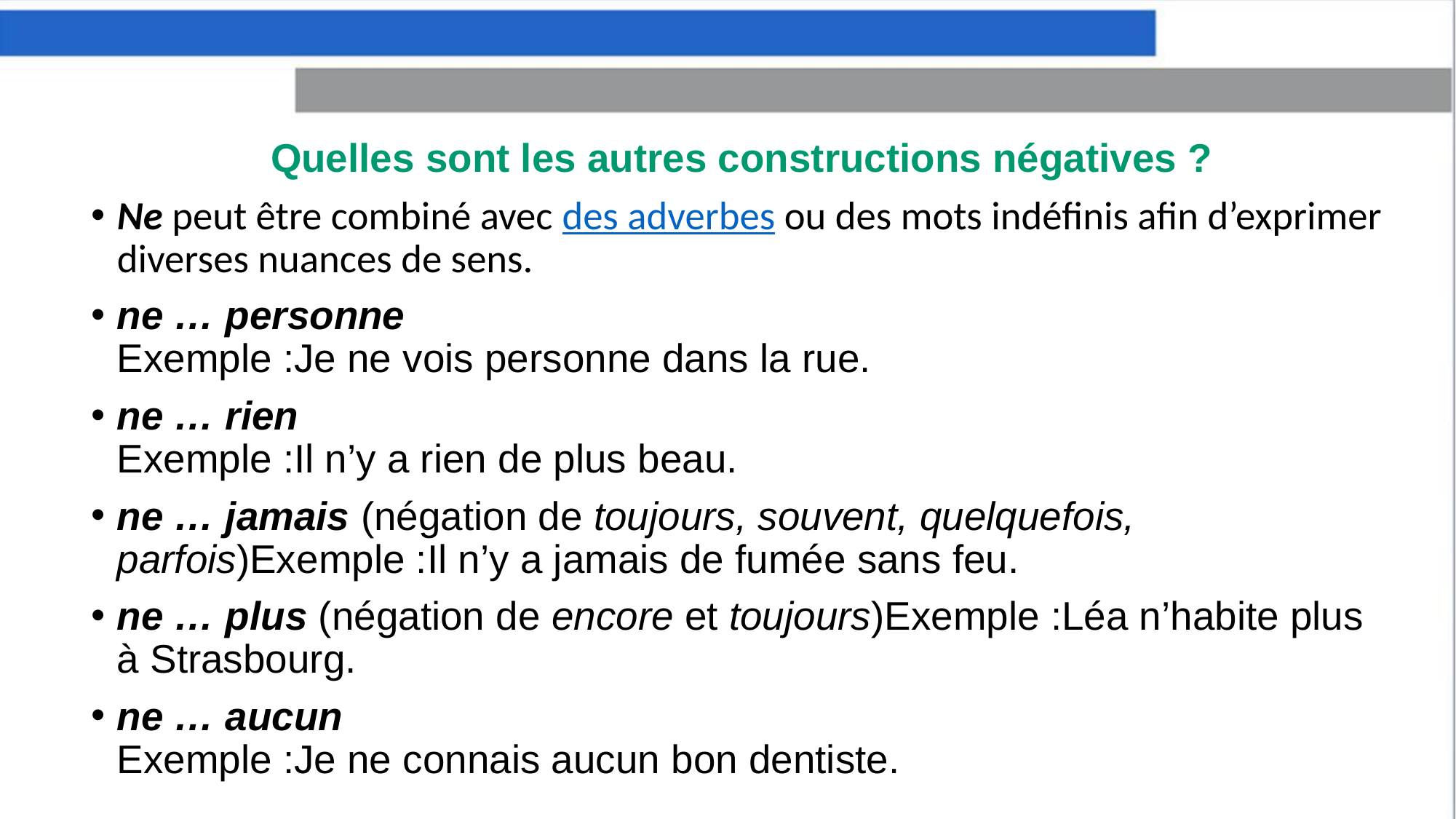

Quelles sont les autres constructions négatives ?
Ne peut être combiné avec des adverbes ou des mots indéfinis afin d’exprimer diverses nuances de sens.
ne … personne
Exemple :Je ne vois personne dans la rue.
ne … rien
Exemple :Il n’y a rien de plus beau.
ne … jamais (négation de toujours, souvent, quelquefois, parfois)Exemple :Il n’y a jamais de fumée sans feu.
ne … plus (négation de encore et toujours)Exemple :Léa n’habite plus à Strasbourg.
ne … aucun
Exemple :Je ne connais aucun bon dentiste.